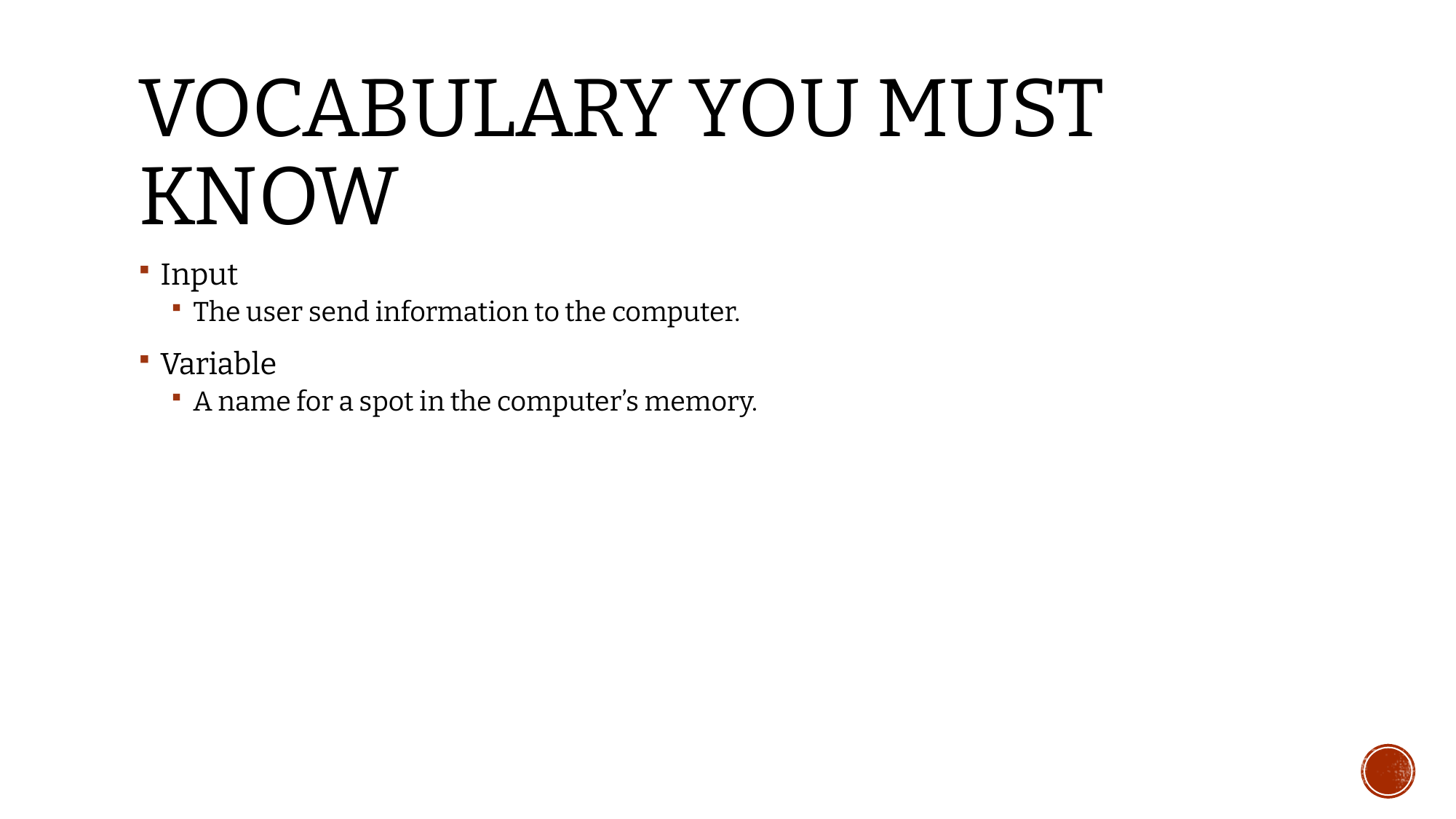

# Vocabulary you must know
Input
The user send information to the computer.
Variable
A name for a spot in the computer’s memory.